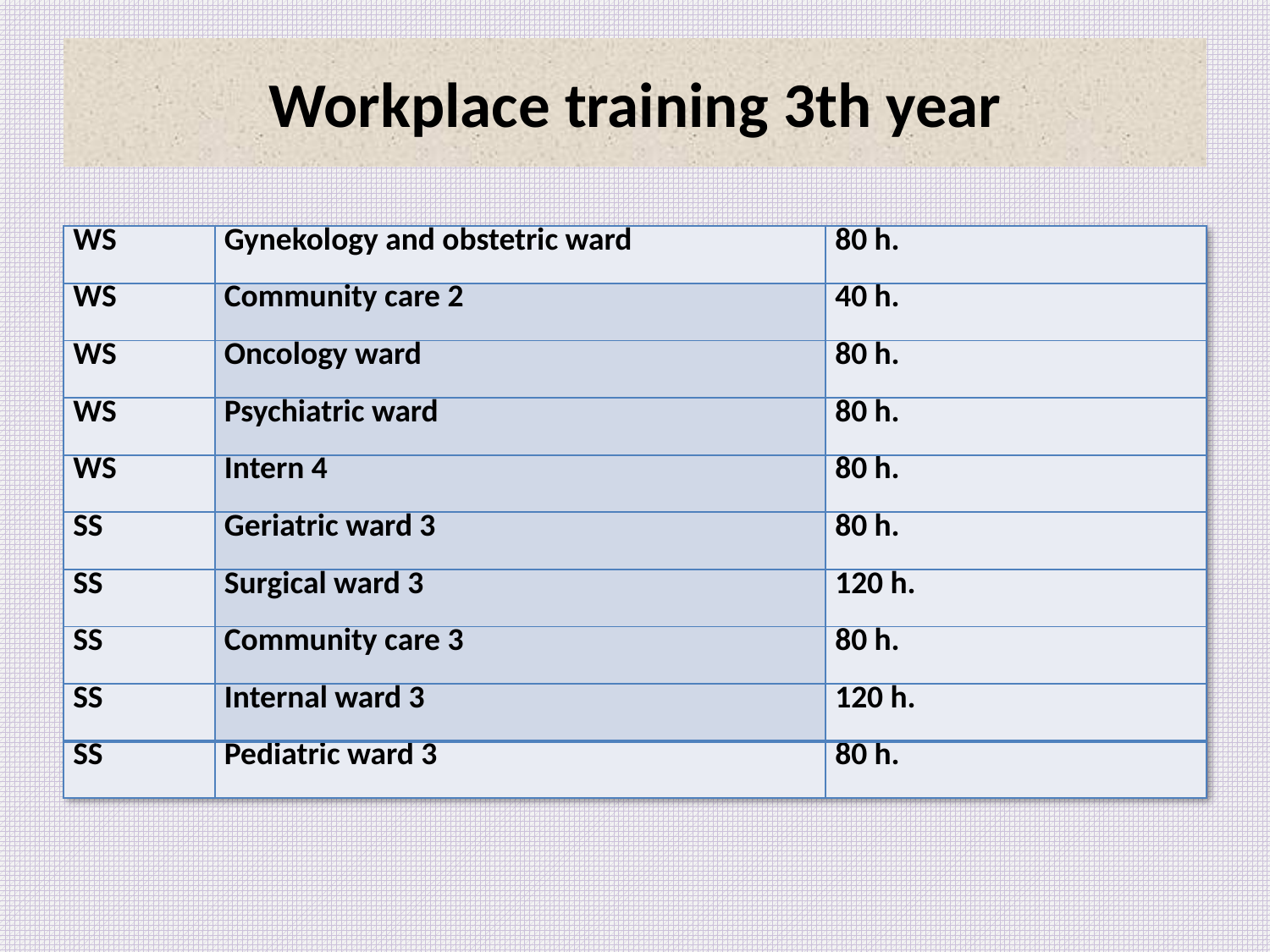

# Workplace training 3th year
| WS | Gynekology and obstetric ward | 80 h. |
| --- | --- | --- |
| WS | Community care 2 | 40 h. |
| WS | Oncology ward | 80 h. |
| WS | Psychiatric ward | 80 h. |
| WS | Intern 4 | 80 h. |
| SS | Geriatric ward 3 | 80 h. |
| SS | Surgical ward 3 | 120 h. |
| SS | Community care 3 | 80 h. |
| SS | Internal ward 3 | 120 h. |
| SS | Pediatric ward 3 | 80 h. |